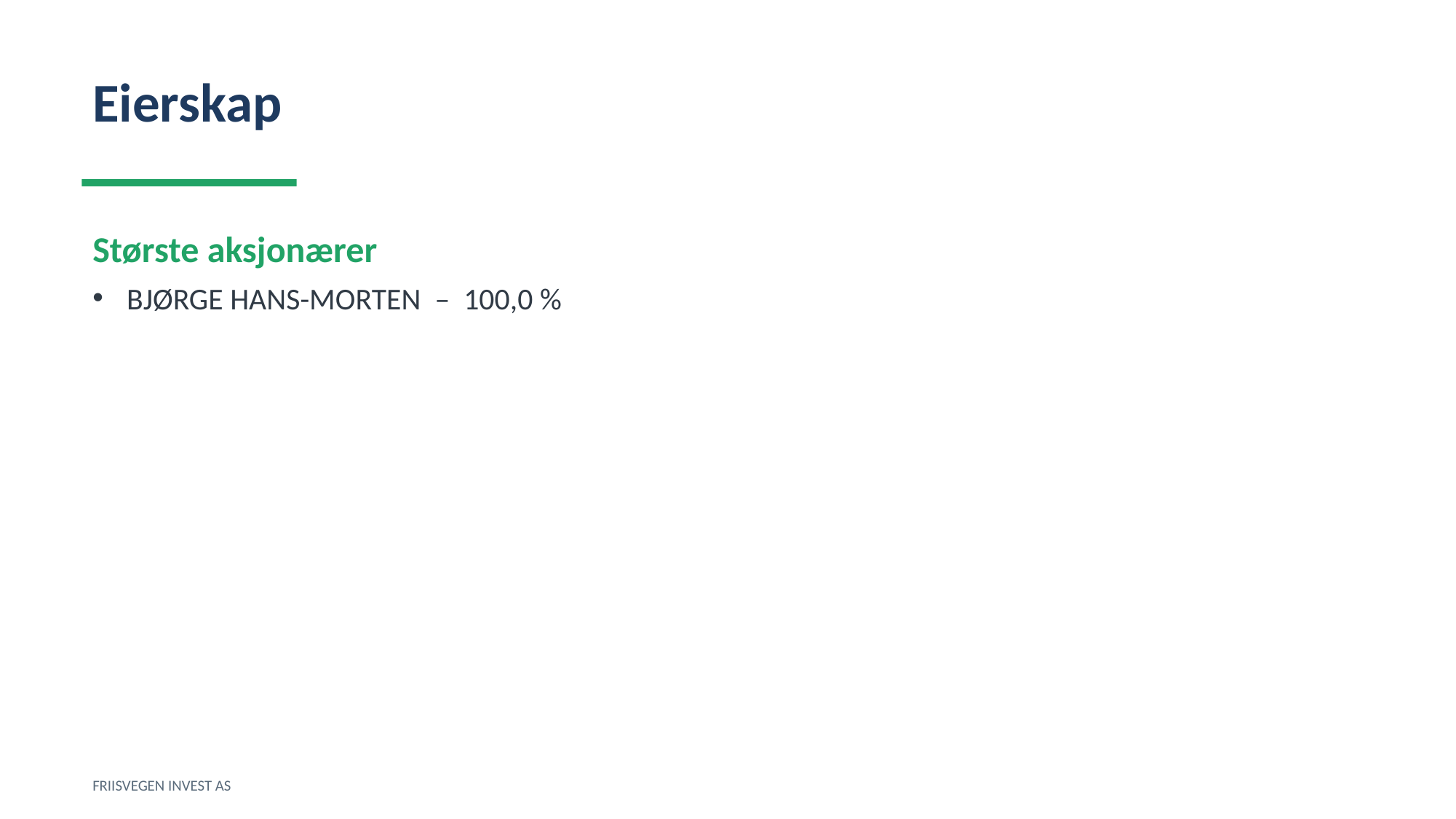

Eierskap

Største aksjonærer
BJØRGE HANS-MORTEN  –  100,0 %
FRIISVEGEN INVEST AS